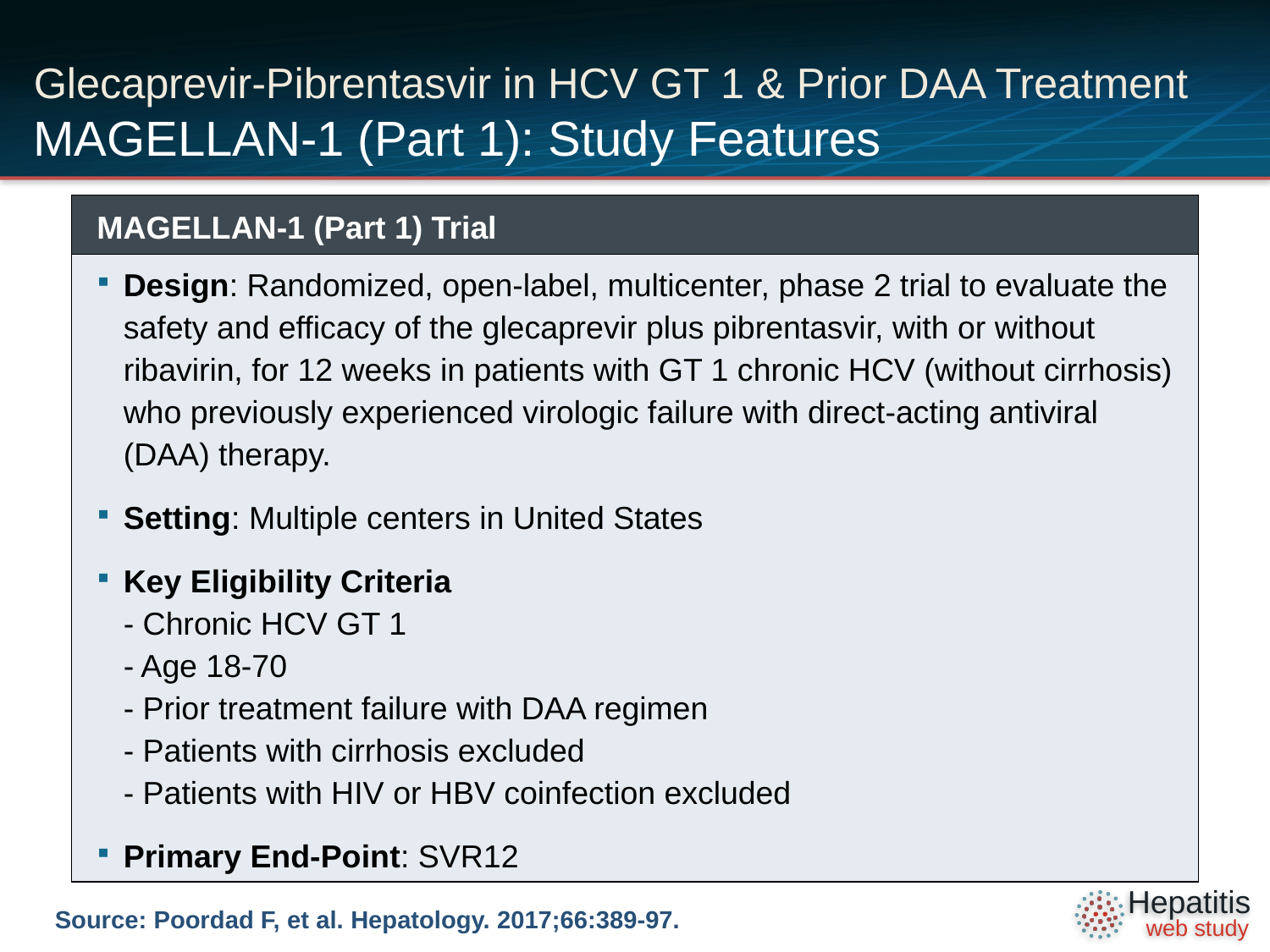

# Glecaprevir-Pibrentasvir in HCV GT 1 & Prior DAA Treatment MAGELLAN-1 (Part 1): Study Features
| MAGELLAN-1 (Part 1) Trial |
| --- |
| Design: Randomized, open-label, multicenter, phase 2 trial to evaluate the safety and efficacy of the glecaprevir plus pibrentasvir, with or without ribavirin, for 12 weeks in patients with GT 1 chronic HCV (without cirrhosis) who previously experienced virologic failure with direct-acting antiviral (DAA) therapy. Setting: Multiple centers in United States Key Eligibility Criteria - Chronic HCV GT 1 - Age 18-70 - Prior treatment failure with DAA regimen - Patients with cirrhosis excluded - Patients with HIV or HBV coinfection excluded Primary End-Point: SVR12 |
Source: Poordad F, et al. Hepatology. 2017;66:389-97.